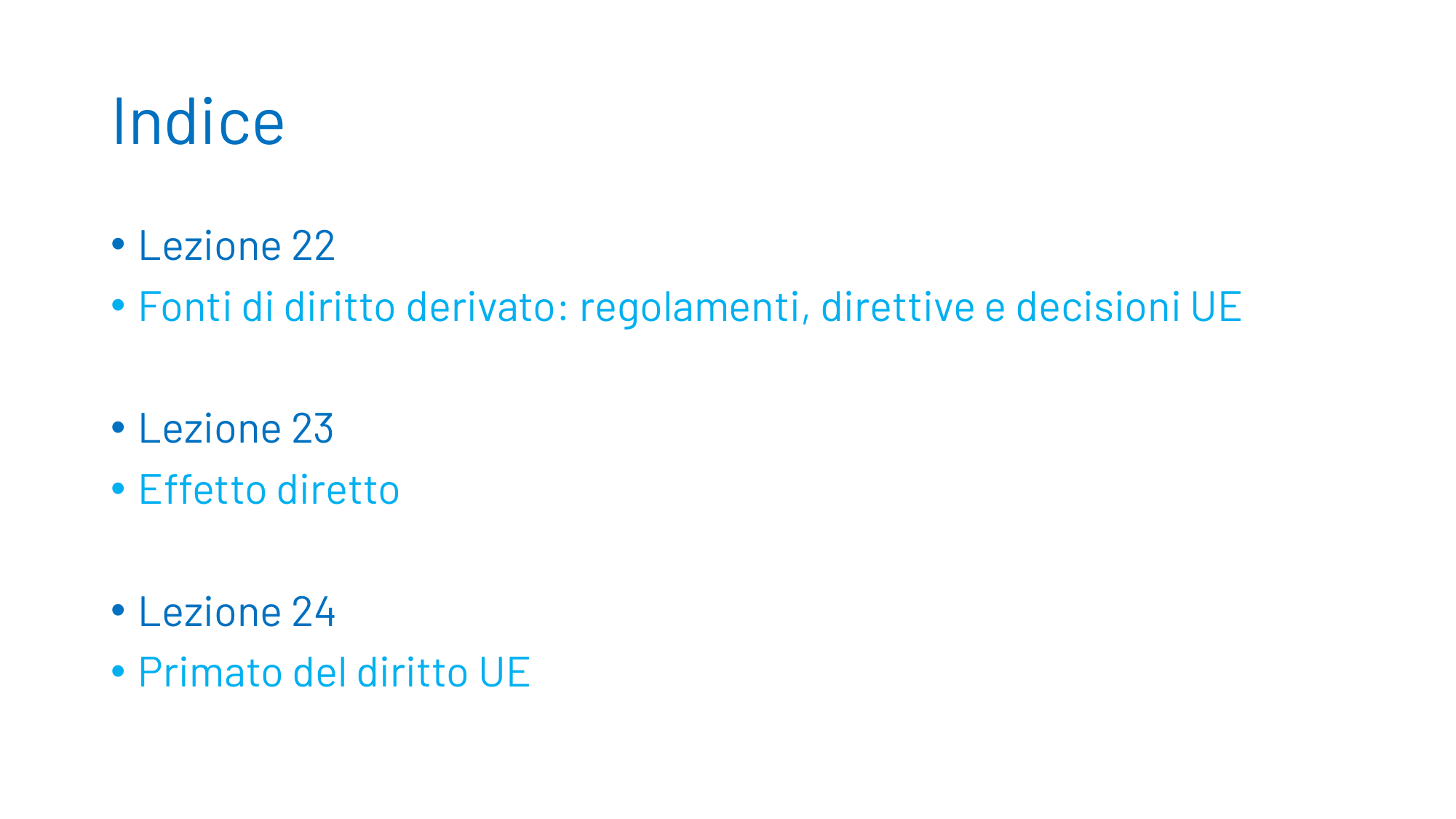

# Indice
Lezione 22
Fonti di diritto derivato: regolamenti, direttive e decisioni UE

Lezione 23
Effetto diretto

Lezione 24
Primato del diritto UE